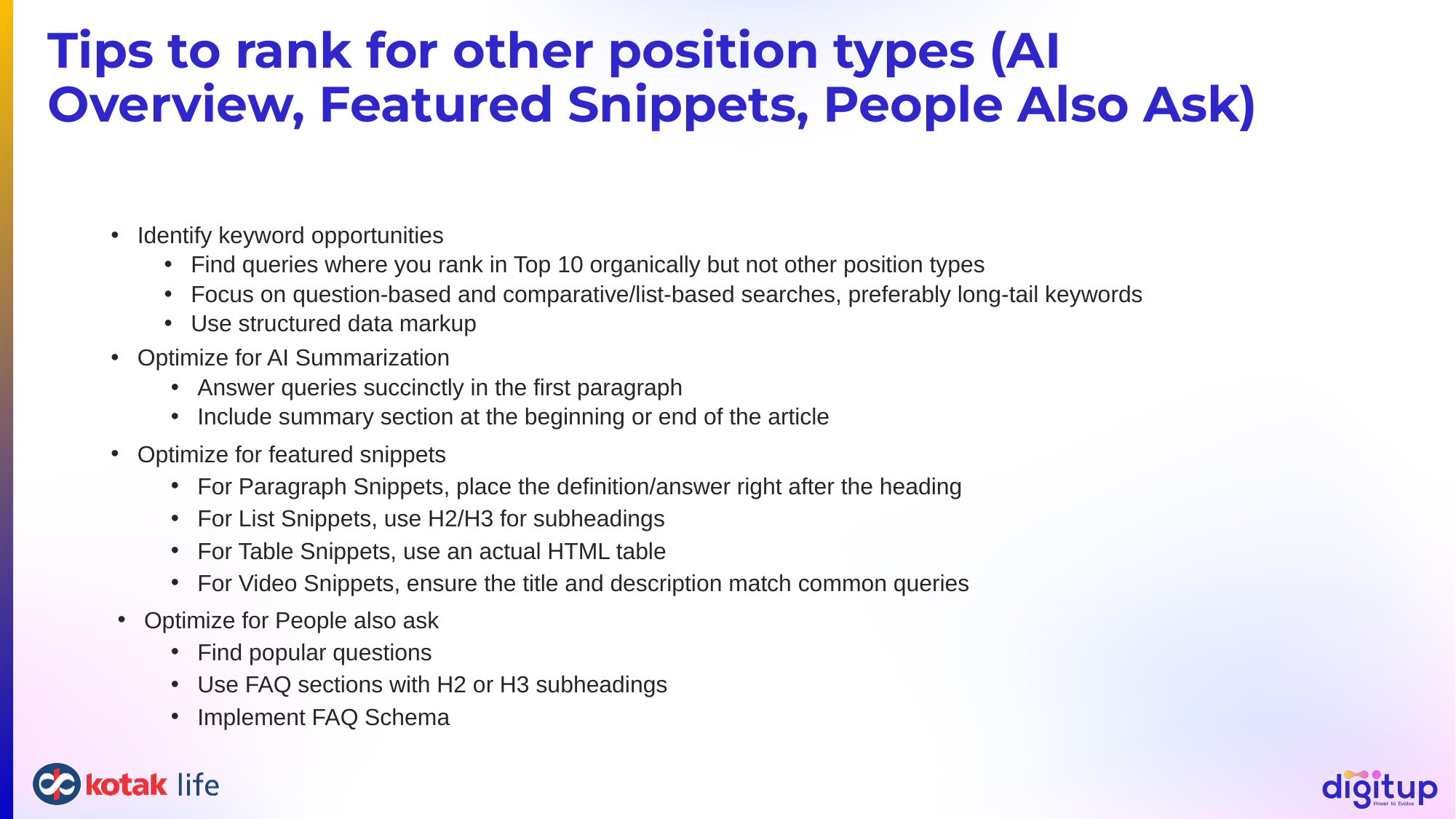

# Tips to rank for other position types (AI Overview, Featured Snippets, People Also Ask)
Identify keyword opportunities
Find queries where you rank in Top 10 organically but not other position types
Focus on question-based and comparative/list-based searches, preferably long-tail keywords
Use structured data markup
Optimize for AI Summarization
Answer queries succinctly in the first paragraph
Include summary section at the beginning or end of the article
Optimize for featured snippets
For Paragraph Snippets, place the definition/answer right after the heading
For List Snippets, use H2/H3 for subheadings
For Table Snippets, use an actual HTML table
For Video Snippets, ensure the title and description match common queries
Optimize for People also ask
Find popular questions
Use FAQ sections with H2 or H3 subheadings
Implement FAQ Schema